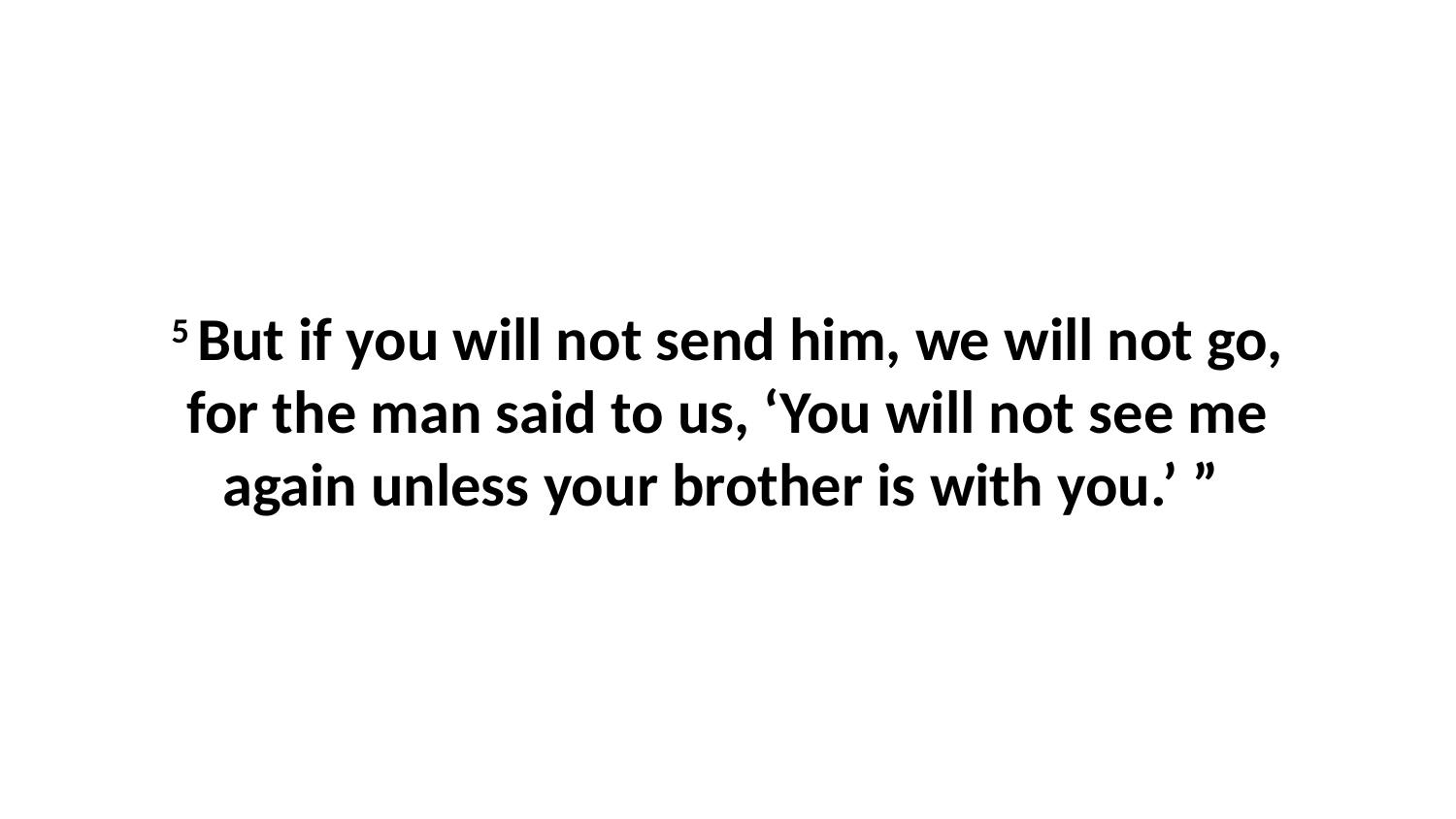

5 But if you will not send him, we will not go, for the man said to us, ‘You will not see me again unless your brother is with you.’ ”